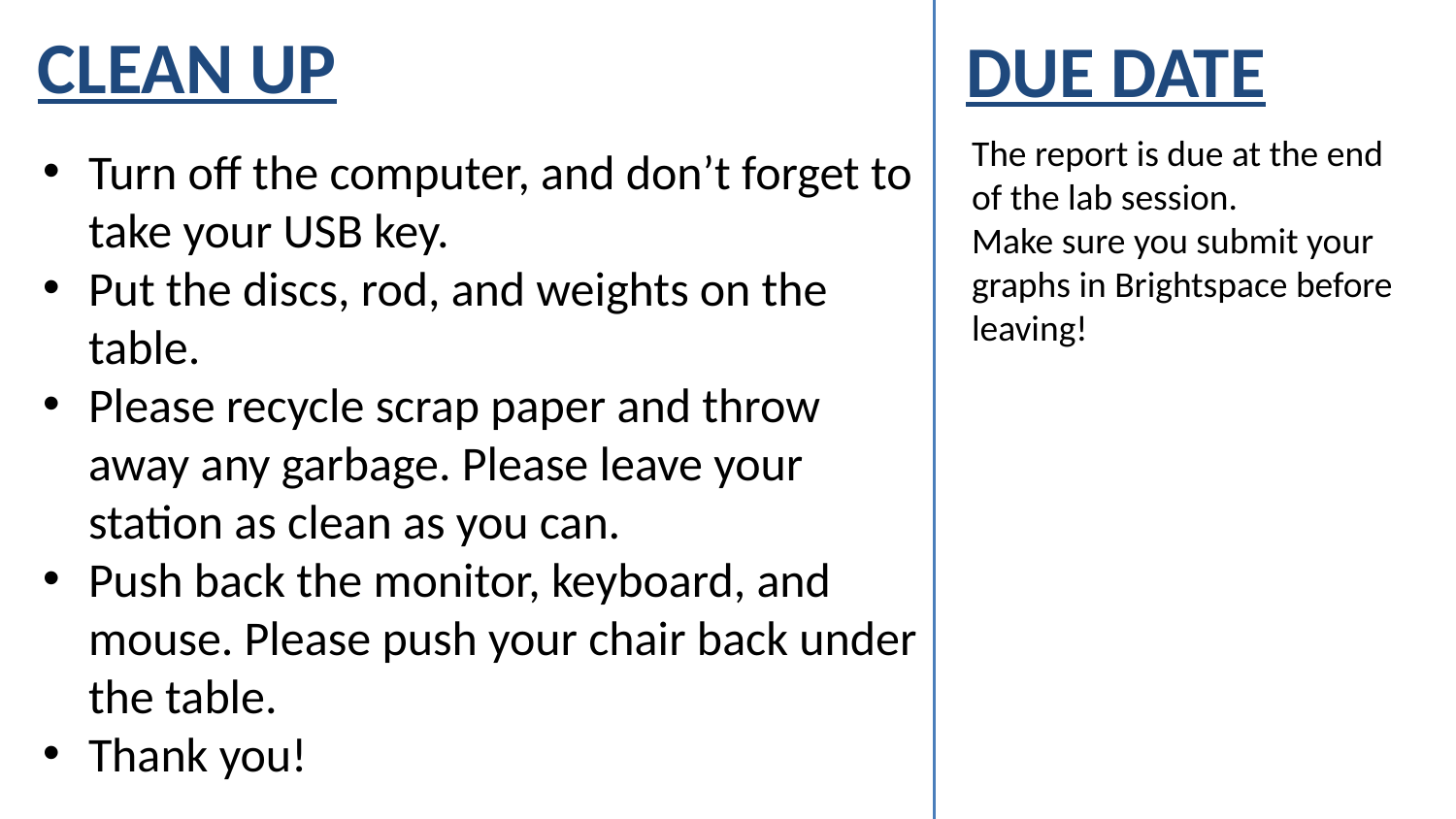

DUE DATE
# CLEAN UP
The report is due at the end
of the lab session.
Make sure you submit your graphs in Brightspace before leaving!
Turn off the computer, and don’t forget to take your USB key.
Put the discs, rod, and weights on the table.
Please recycle scrap paper and throw away any garbage. Please leave your station as clean as you can.
Push back the monitor, keyboard, and mouse. Please push your chair back under the table.
Thank you!